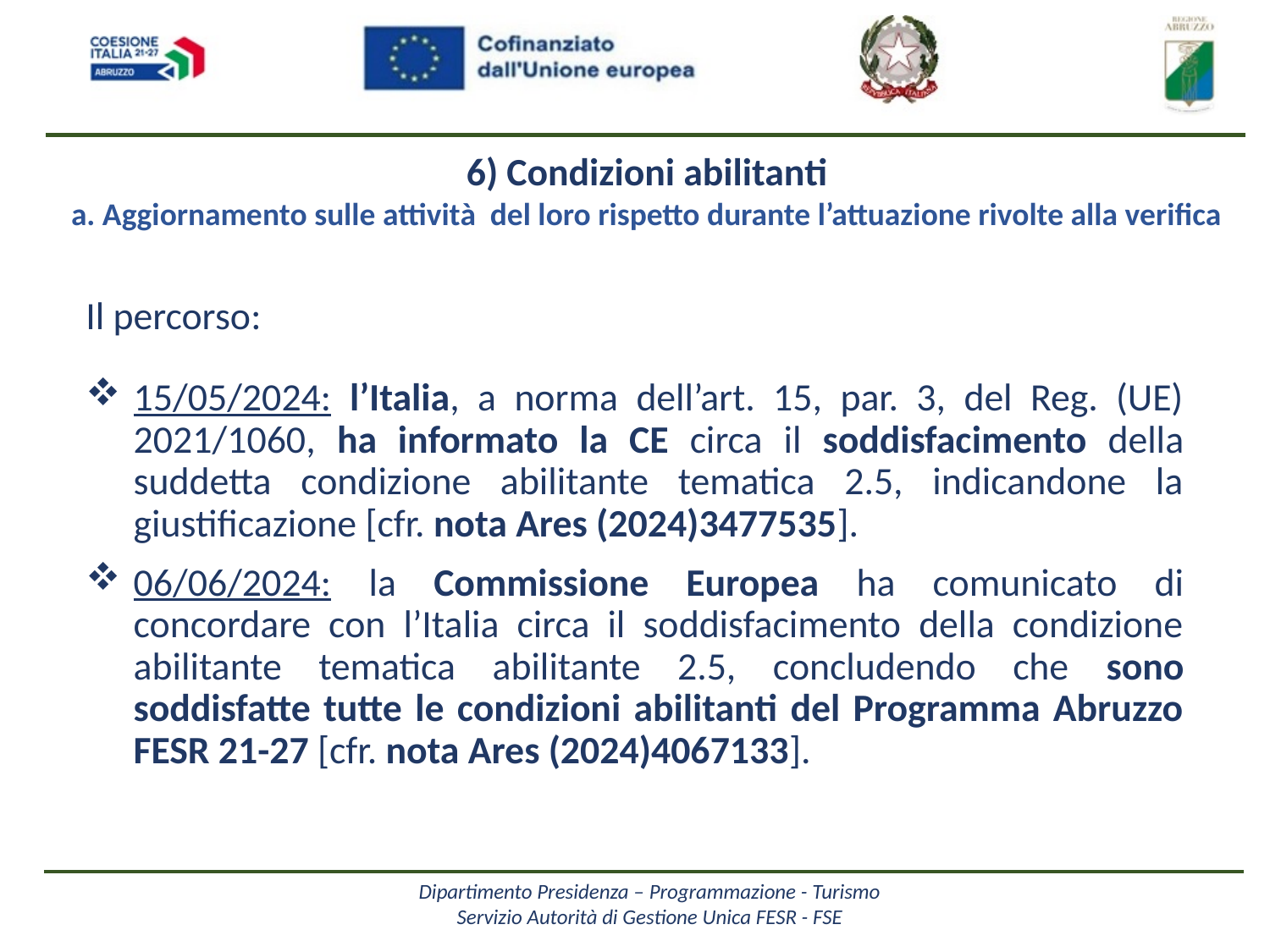

6) Condizioni abilitanti
a. Aggiornamento sulle attività  del loro rispetto durante l’attuazione rivolte alla verifica
Il percorso:

15/05/2024: l’Italia, a norma dell’art. 15, par. 3, del Reg. (UE) 2021/1060, ha informato la CE circa il soddisfacimento della suddetta condizione abilitante tematica 2.5, indicandone la giustificazione [cfr. nota Ares (2024)3477535].
06/06/2024: la Commissione Europea ha comunicato di concordare con l’Italia circa il soddisfacimento della condizione abilitante tematica abilitante 2.5, concludendo che sono soddisfatte tutte le condizioni abilitanti del Programma Abruzzo FESR 21-27 [cfr. nota Ares (2024)4067133].